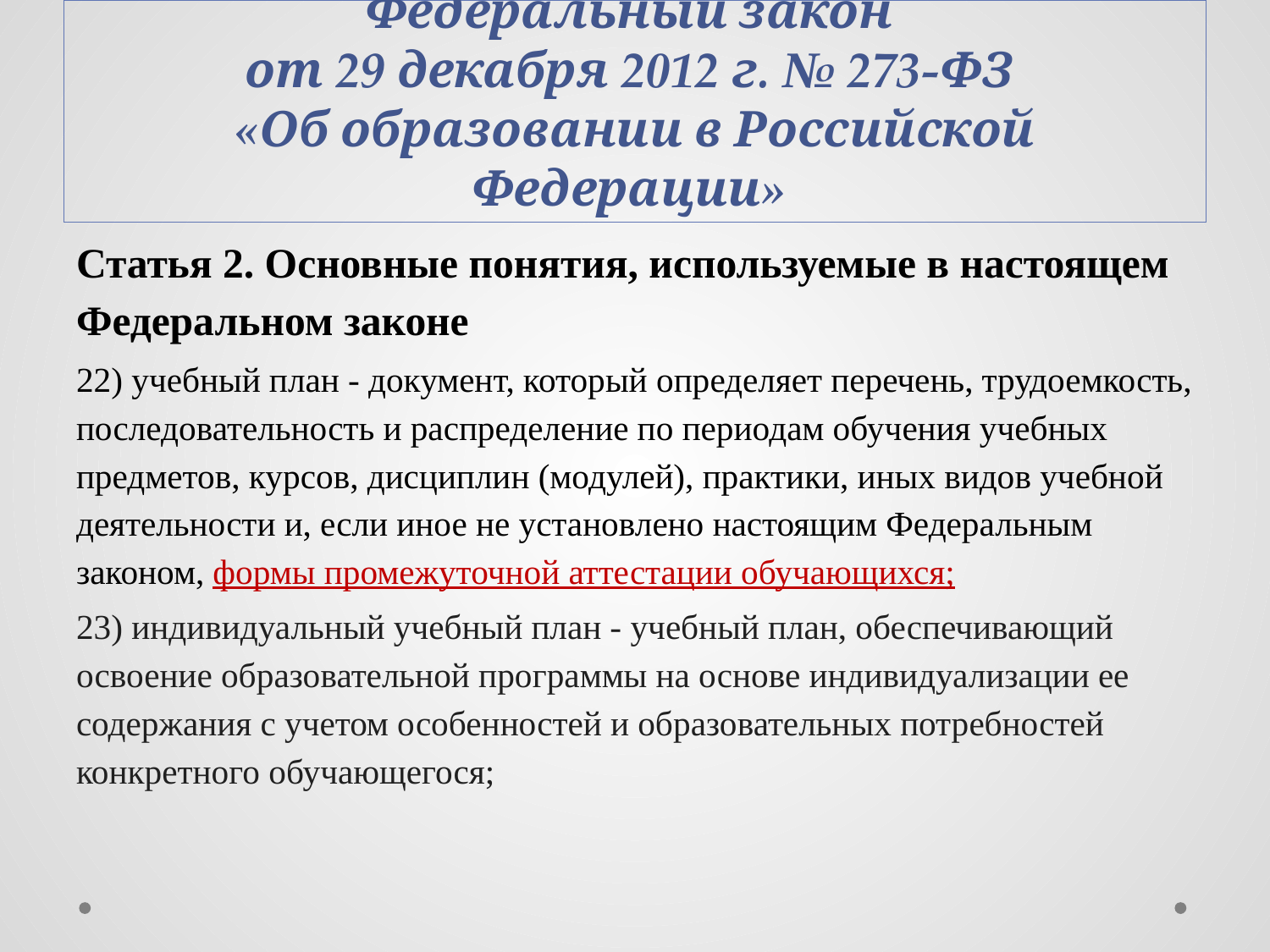

# Федеральный закон от 29 декабря 2012 г. № 273-ФЗ «Об образовании в Российской Федерации»
Статья 2. Основные понятия, используемые в настоящем Федеральном законе
22) учебный план - документ, который определяет перечень, трудоемкость, последовательность и распределение по периодам обучения учебных предметов, курсов, дисциплин (модулей), практики, иных видов учебной деятельности и, если иное не установлено настоящим Федеральным законом, формы промежуточной аттестации обучающихся;
23) индивидуальный учебный план - учебный план, обеспечивающий освоение образовательной программы на основе индивидуализации ее содержания с учетом особенностей и образовательных потребностей конкретного обучающегося;